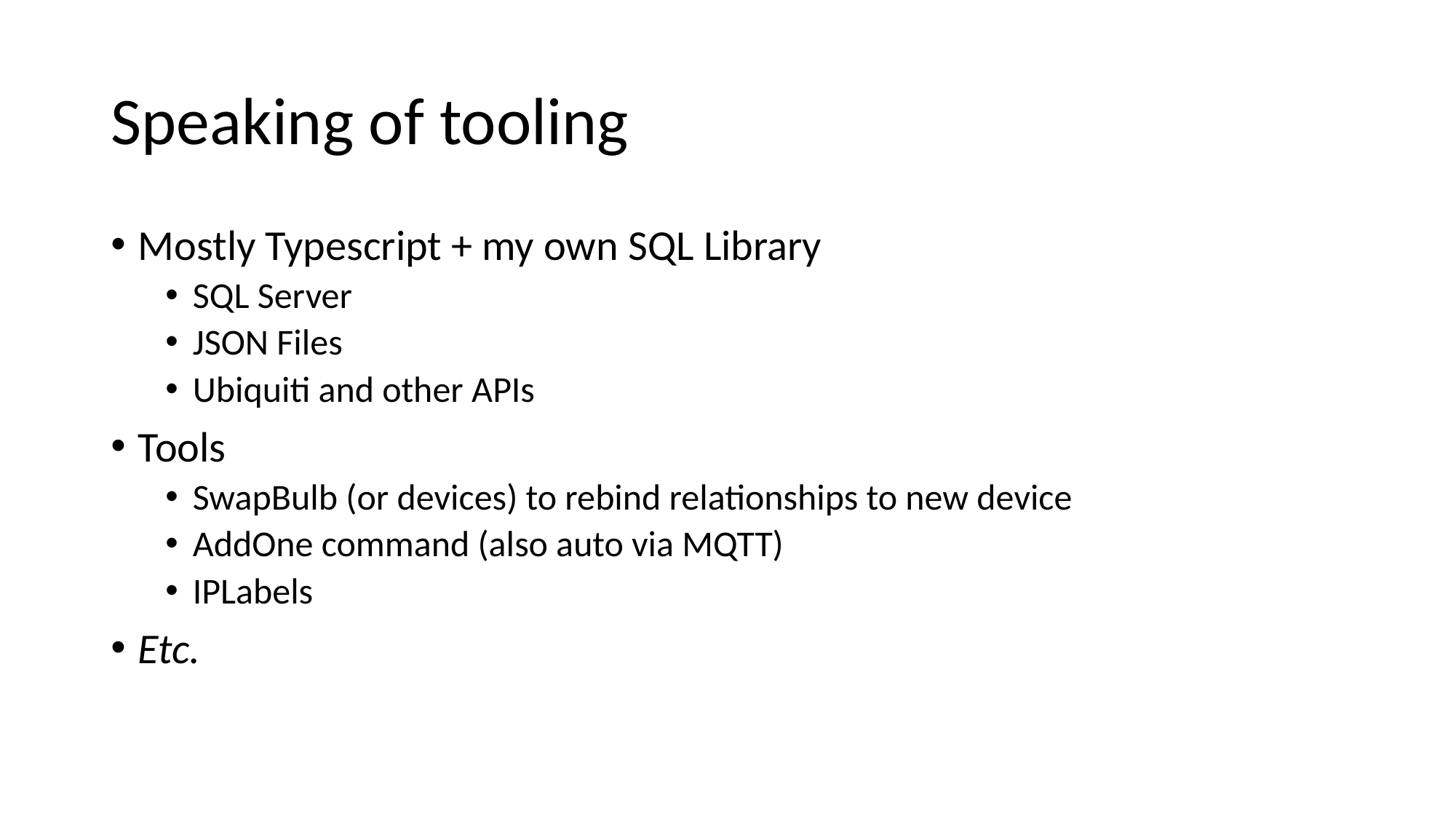

# Speaking of tooling
Mostly Typescript + my own SQL Library
SQL Server
JSON Files
Ubiquiti and other APIs
Tools
SwapBulb (or devices) to rebind relationships to new device
AddOne command (also auto via MQTT)
IPLabels
Etc.